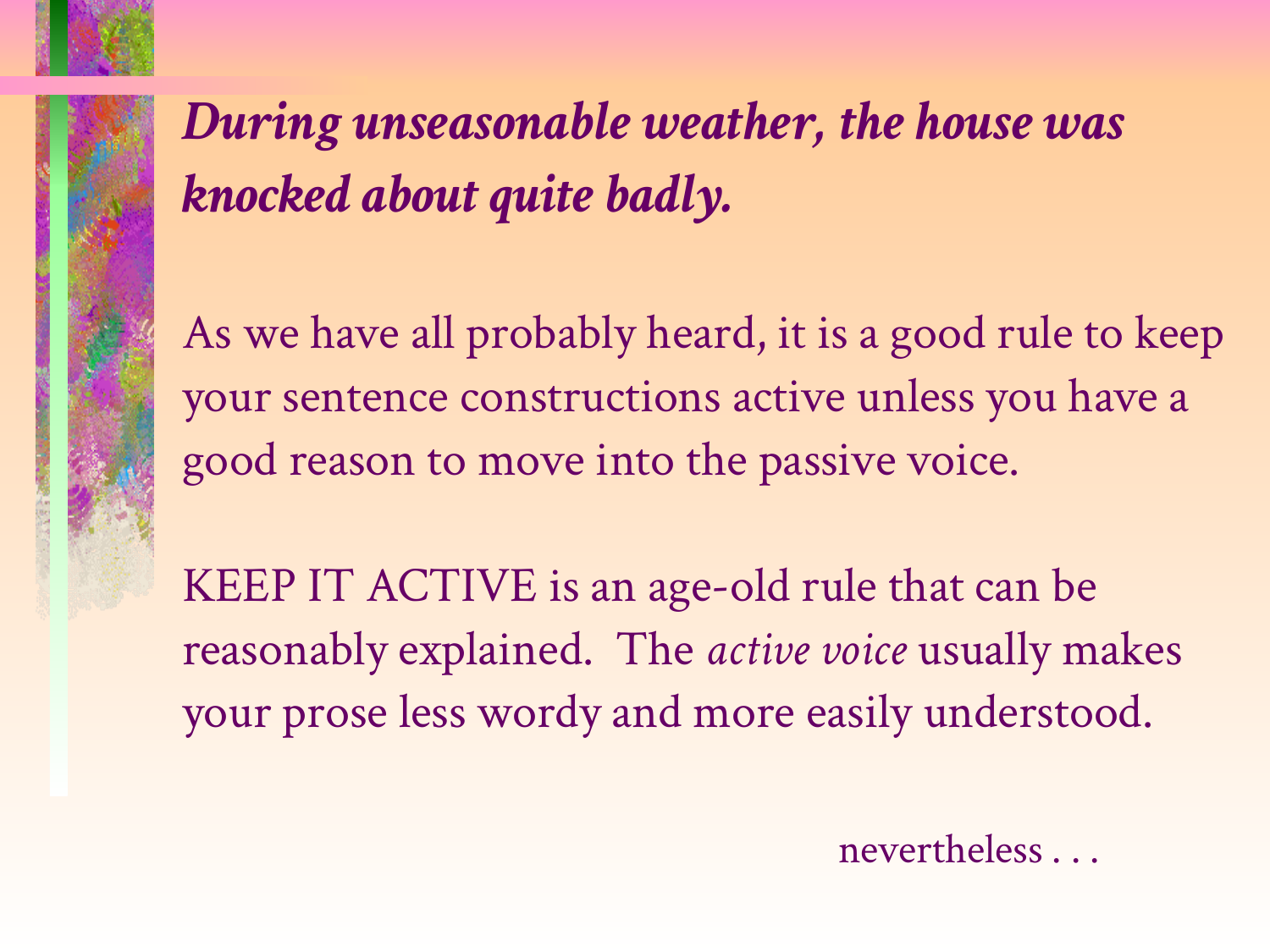

During unseasonable weather, the house was
knocked about quite badly.

As we have all probably heard, it is a good rule to keep
your sentence constructions active unless you have a
good reason to move into the passive voice.

KEEP IT ACTIVE is an age-old rule that can be
reasonably explained.  The active voice usually makes
your prose less wordy and more easily understood.
nevertheless . . .